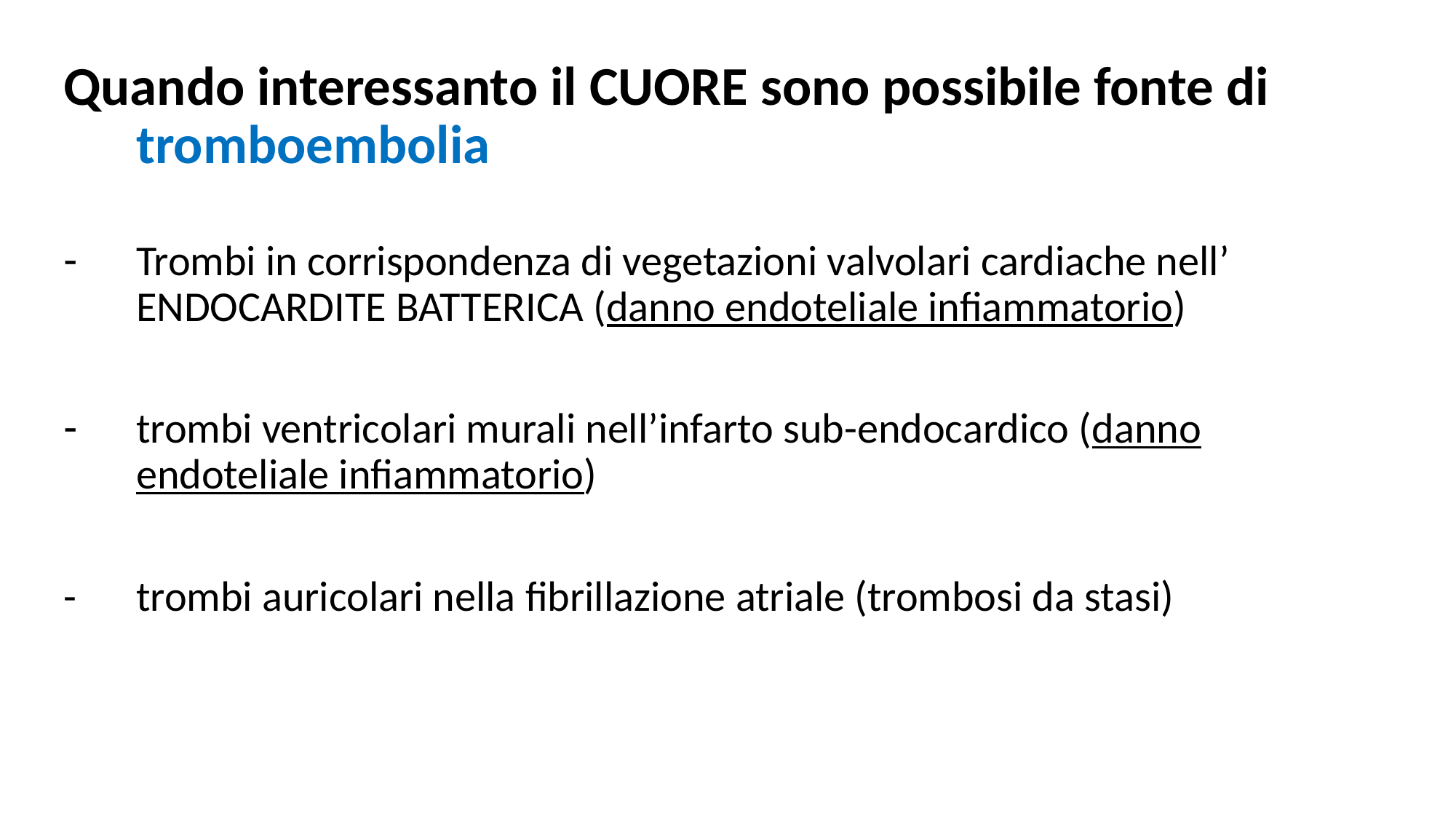

Quando interessanto il CUORE sono possibile fonte di tromboembolia

Trombi in corrispondenza di vegetazioni valvolari cardiache nell’ ENDOCARDITE BATTERICA (danno endoteliale infiammatorio)

trombi ventricolari murali nell’infarto sub-endocardico (danno endoteliale infiammatorio)

- 	trombi auricolari nella fibrillazione atriale (trombosi da stasi)